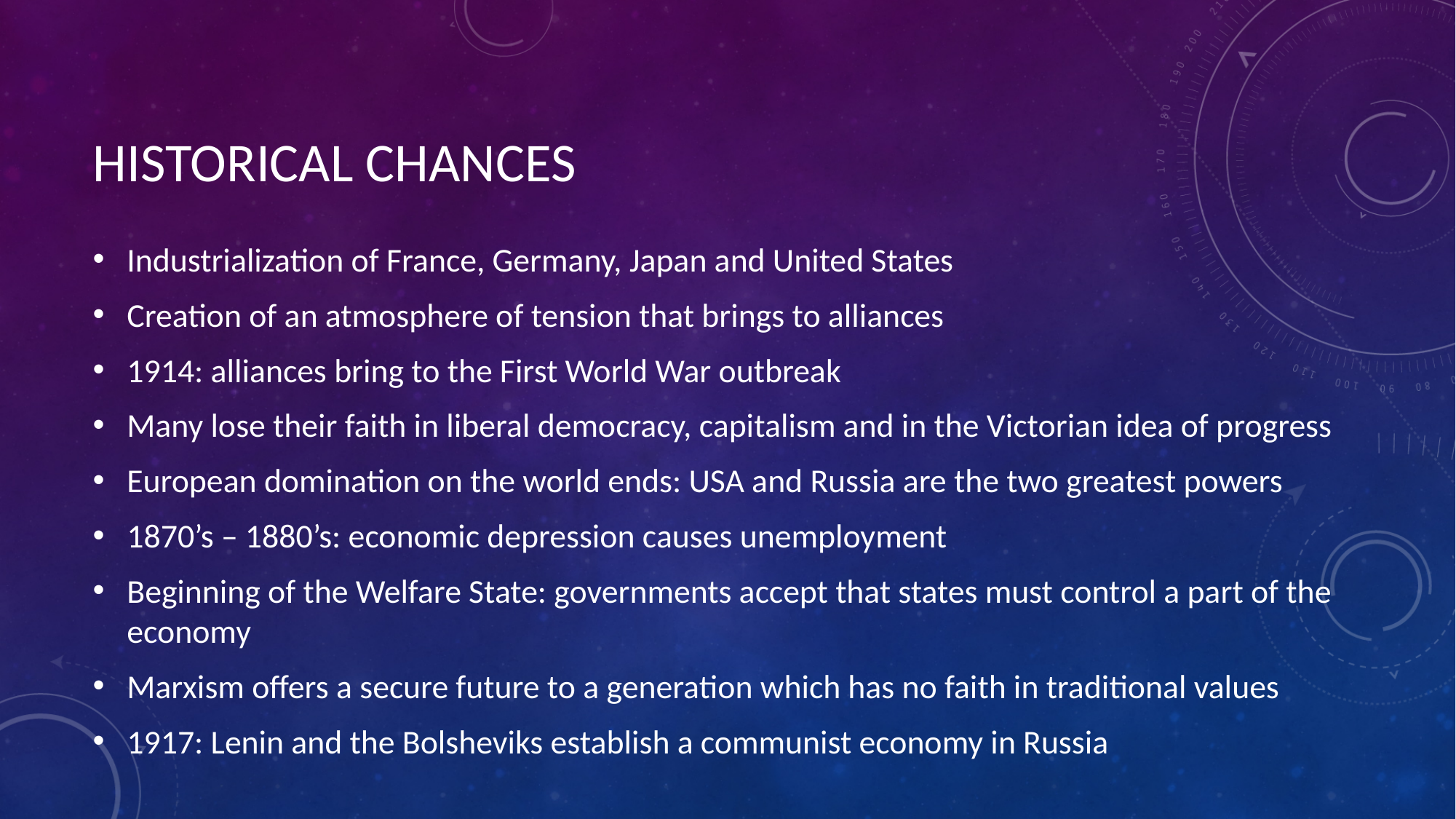

# Historical chances
Industrialization of France, Germany, Japan and United States
Creation of an atmosphere of tension that brings to alliances
1914: alliances bring to the First World War outbreak
Many lose their faith in liberal democracy, capitalism and in the Victorian idea of progress
European domination on the world ends: USA and Russia are the two greatest powers
1870’s – 1880’s: economic depression causes unemployment
Beginning of the Welfare State: governments accept that states must control a part of the economy
Marxism offers a secure future to a generation which has no faith in traditional values
1917: Lenin and the Bolsheviks establish a communist economy in Russia